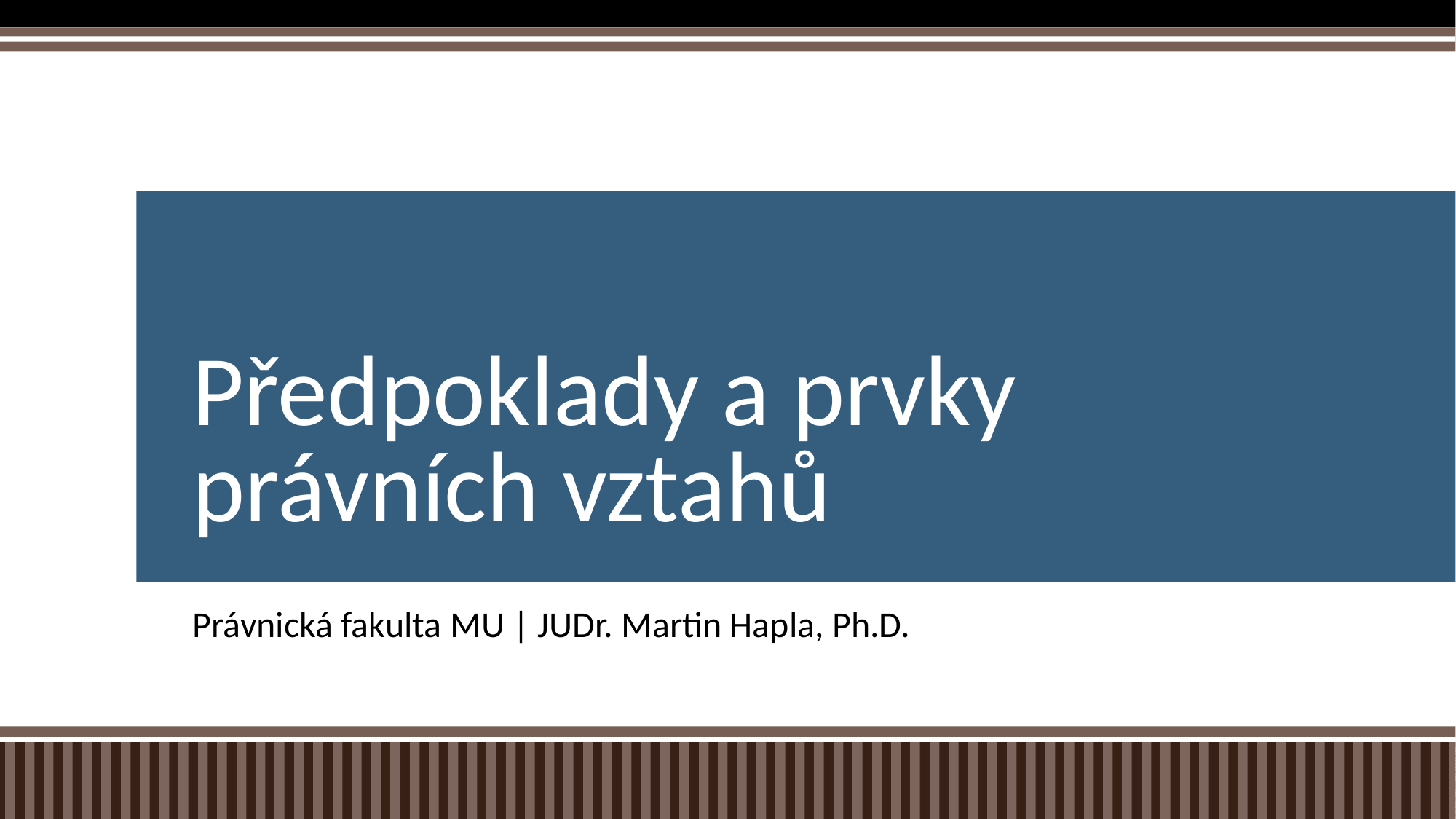

# Předpoklady a prvky právních vztahů
Právnická fakulta MU | JUDr. Martin Hapla, Ph.D.